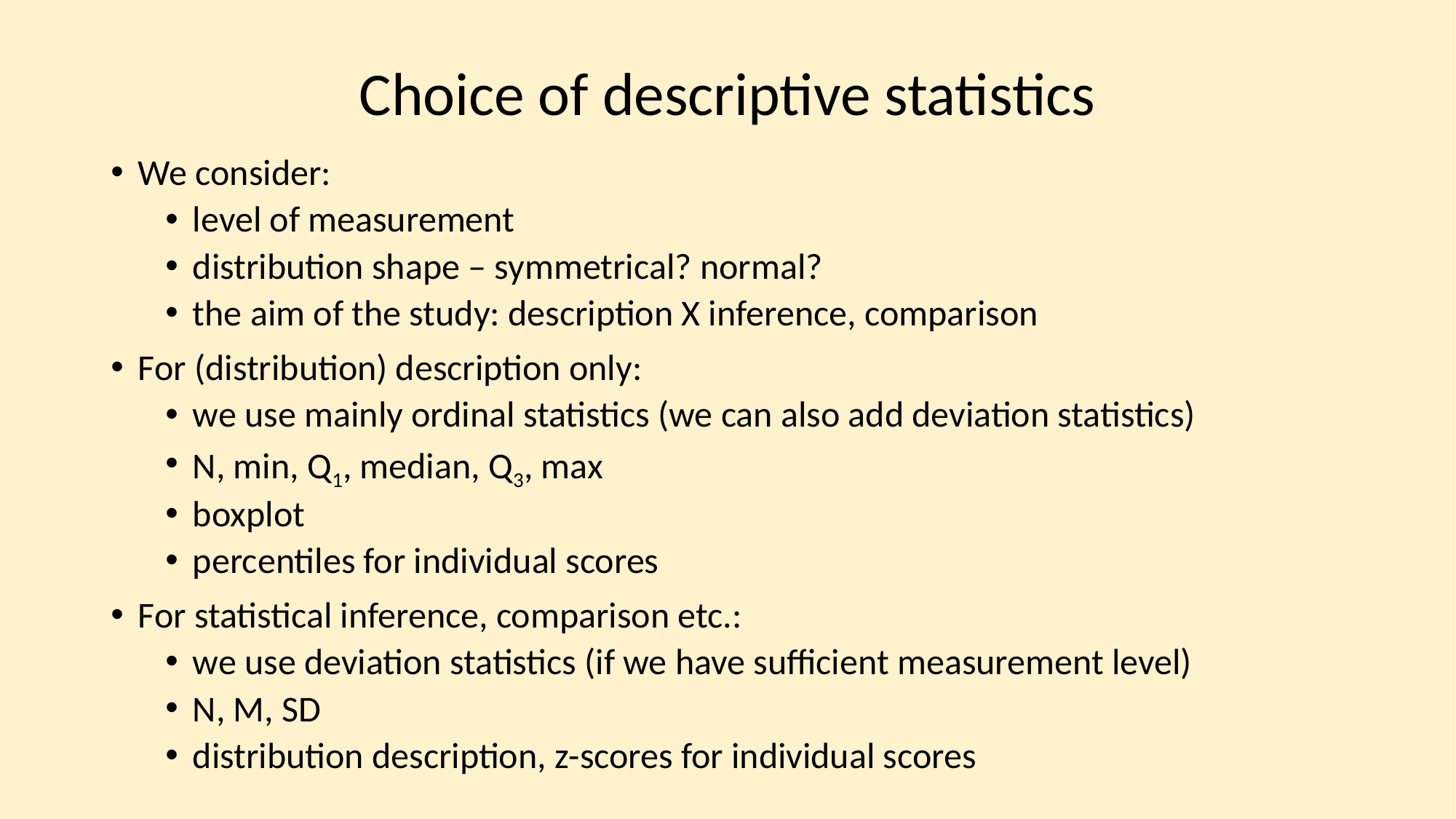

# Choice of descriptive statistics
We consider:
level of measurement
distribution shape – symmetrical? normal?
the aim of the study: description X inference, comparison
For (distribution) description only:
we use mainly ordinal statistics (we can also add deviation statistics)
N, min, Q1, median, Q3, max
boxplot
percentiles for individual scores
For statistical inference, comparison etc.:
we use deviation statistics (if we have sufficient measurement level)
N, M, SD
distribution description, z-scores for individual scores